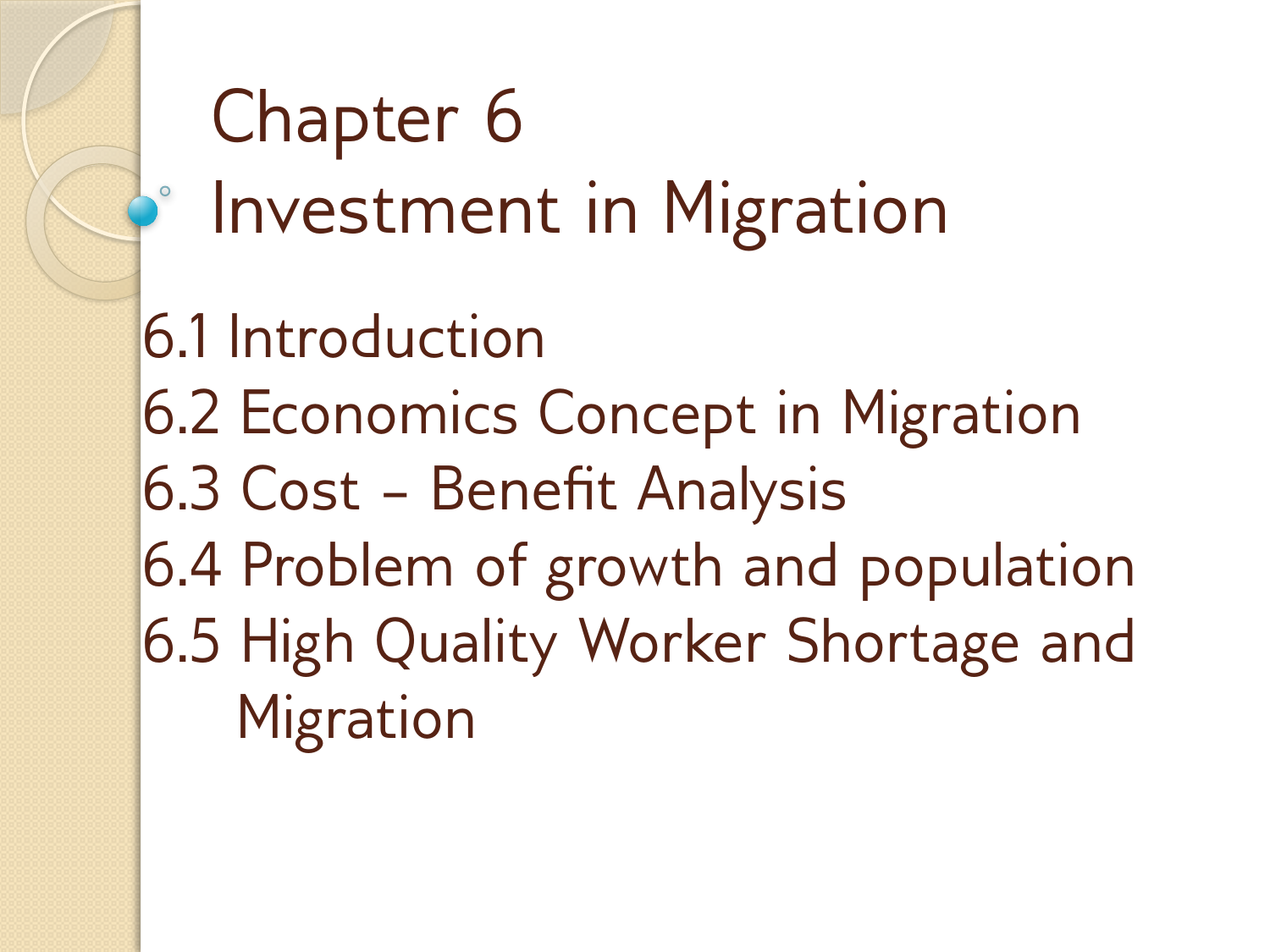

# Chapter 6 Investment in Migration
6.1 Introduction
6.2 Economics Concept in Migration
6.3 Cost – Benefit Analysis
6.4 Problem of growth and population
6.5 High Quality Worker Shortage and
     Migration